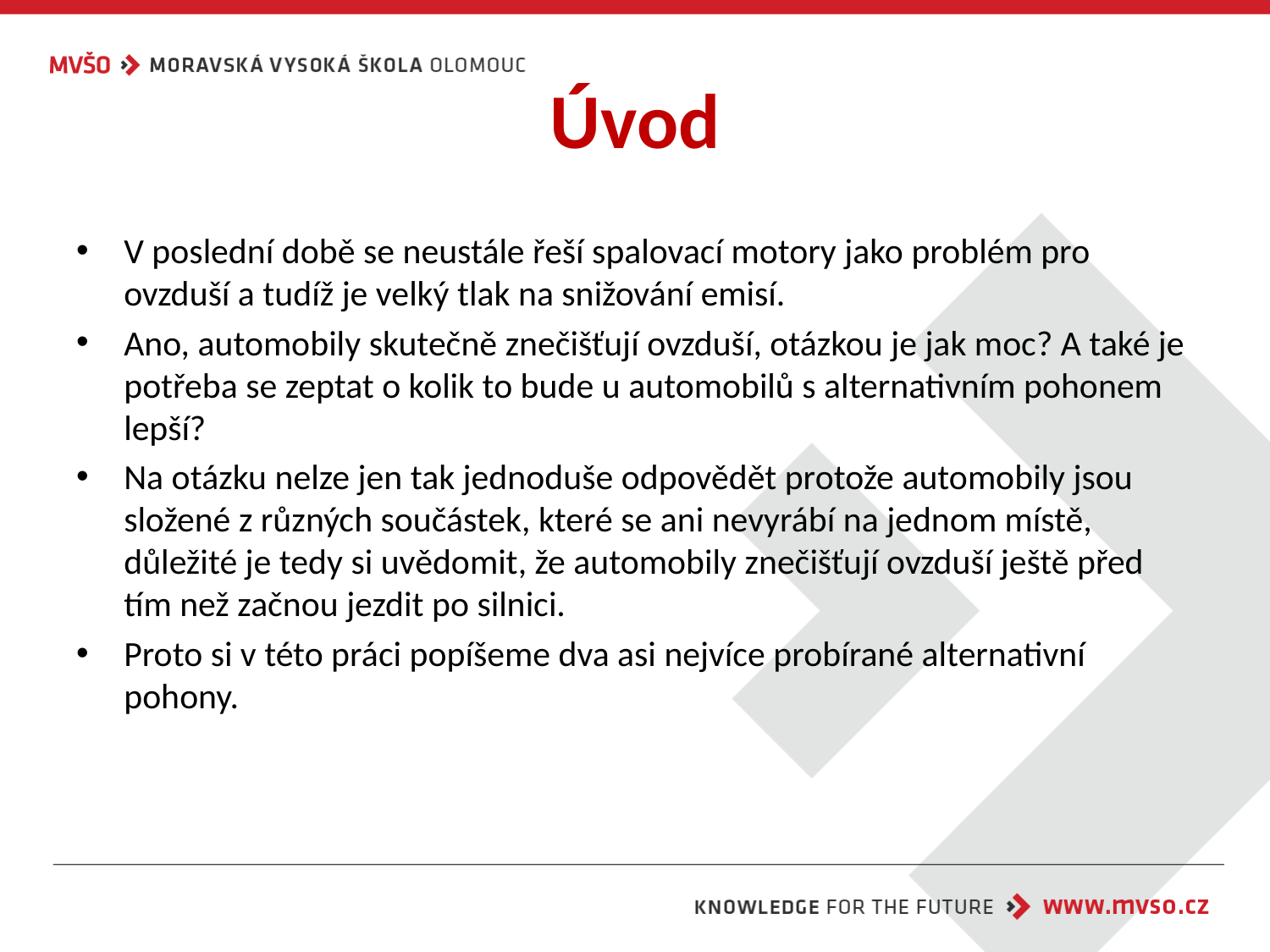

# Úvod
V poslední době se neustále řeší spalovací motory jako problém pro ovzduší a tudíž je velký tlak na snižování emisí.
Ano, automobily skutečně znečišťují ovzduší, otázkou je jak moc? A také je potřeba se zeptat o kolik to bude u automobilů s alternativním pohonem lepší?
Na otázku nelze jen tak jednoduše odpovědět protože automobily jsou složené z různých součástek, které se ani nevyrábí na jednom místě, důležité je tedy si uvědomit, že automobily znečišťují ovzduší ještě před tím než začnou jezdit po silnici.
Proto si v této práci popíšeme dva asi nejvíce probírané alternativní pohony.